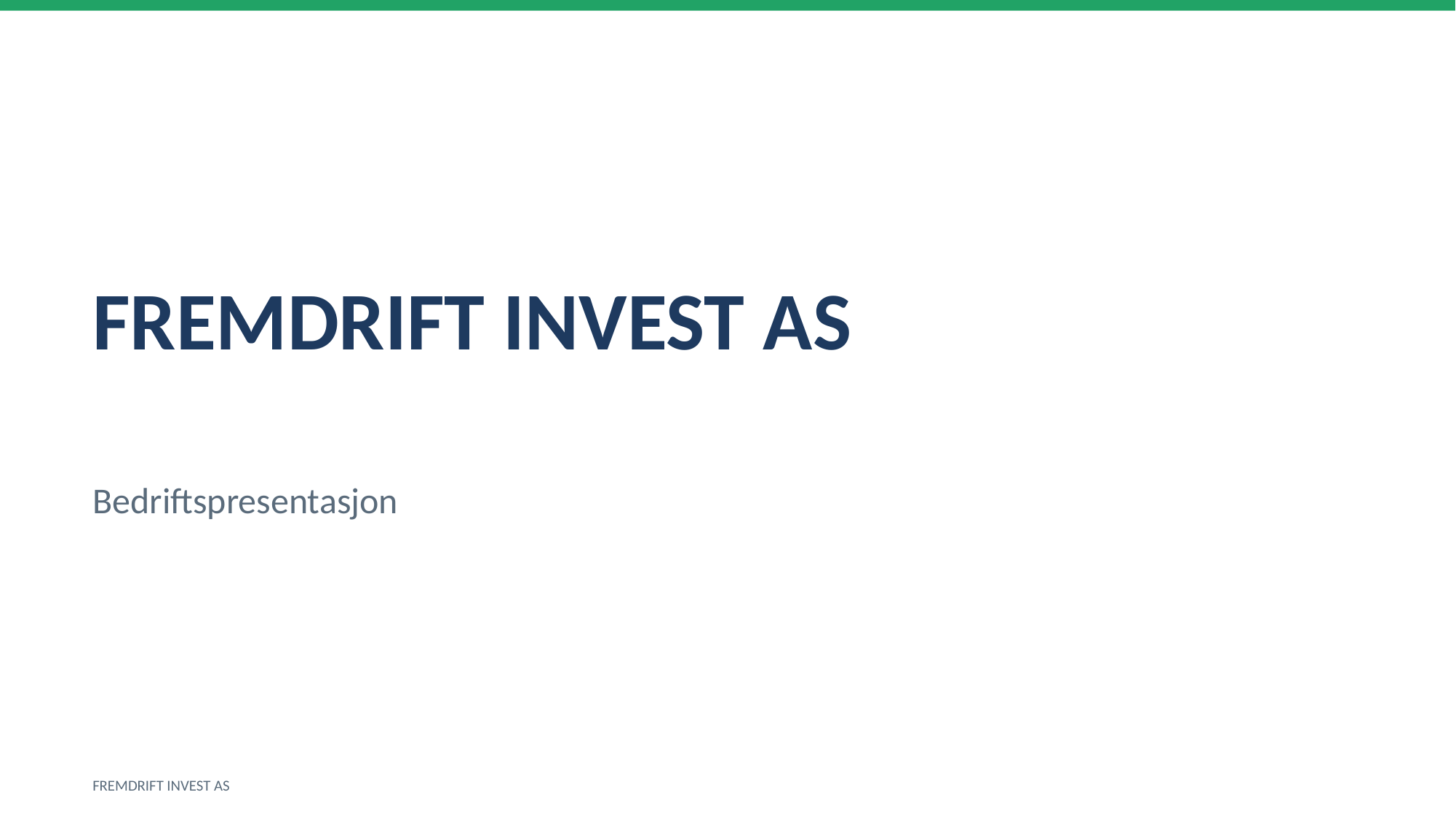

FREMDRIFT INVEST AS
Bedriftspresentasjon
FREMDRIFT INVEST AS